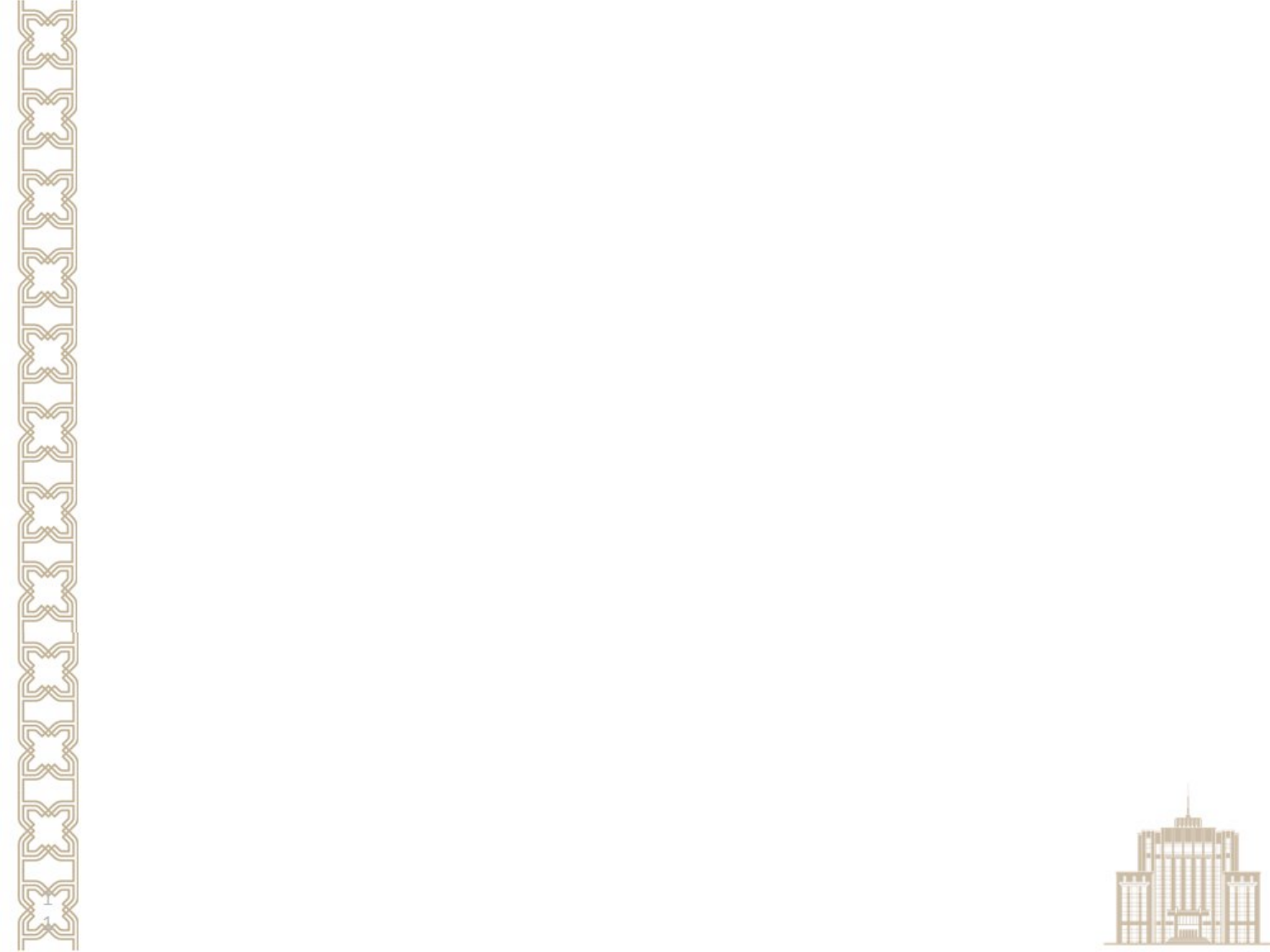

# Постановление КМ РТ от 31.03.2014 № 208 «Об утверждении Регламента прогнозирования потребности экономики Республики Татарстан в подготовке кадров и формирования государственного заказа Республики Татарстан на подготовку кадров с высшим и средним профессиональным образованием и ускоренную подготовку кадров» Органы местного самоуправления до 1 марта заполняют соответствующие отчетные формы в системе «БАРС.Web.Своды»